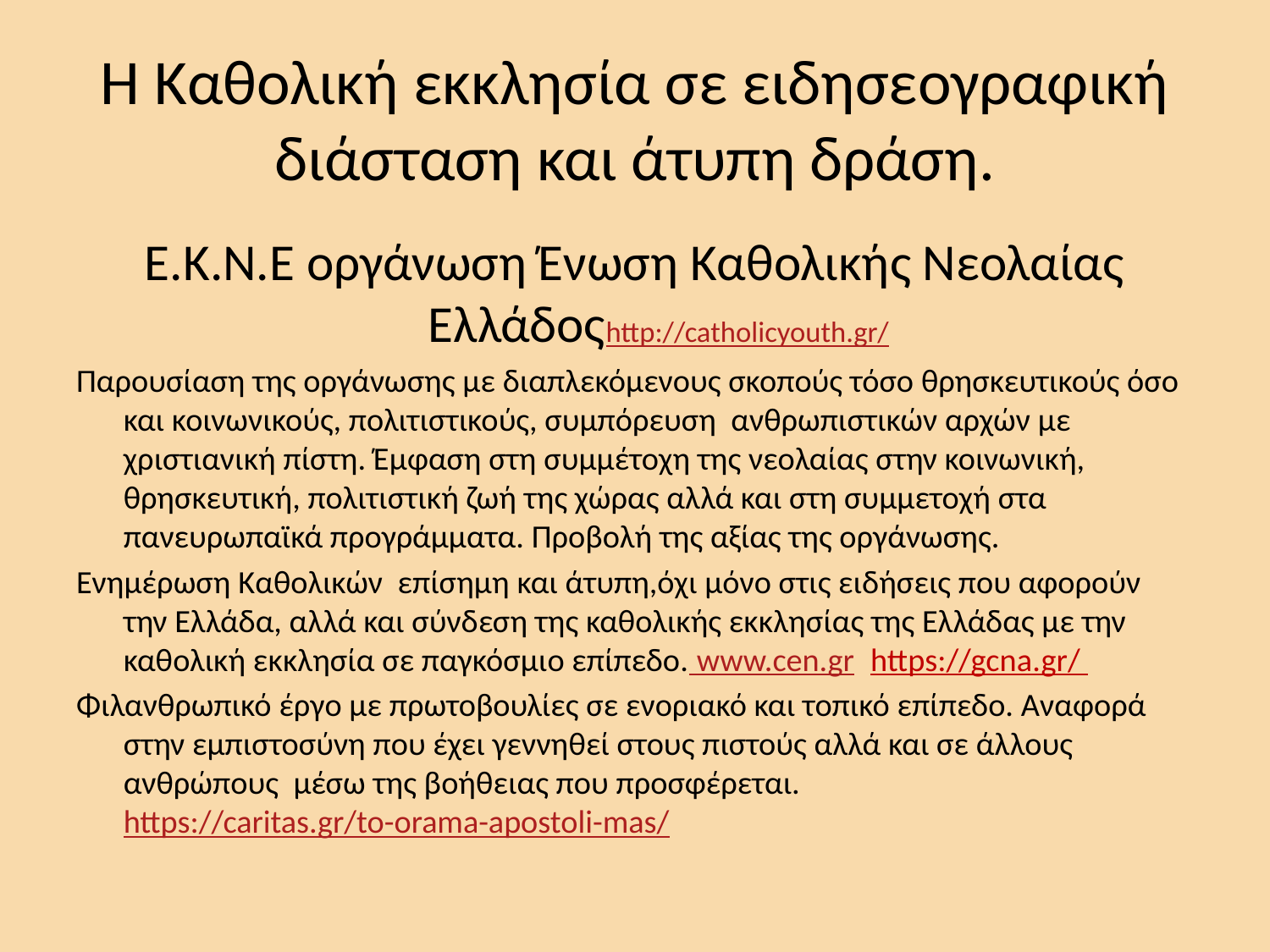

# Η Καθολική εκκλησία σε ειδησεογραφική διάσταση και άτυπη δράση.
Ε.Κ.Ν.Ε οργάνωση Ένωση Καθολικής Νεολαίας Ελλάδοςhttp://catholicyouth.gr/
Παρουσίαση της οργάνωσης με διαπλεκόμενους σκοπούς τόσο θρησκευτικούς όσο και κοινωνικούς, πολιτιστικούς, συμπόρευση  ανθρωπιστικών αρχών με χριστιανική πίστη. Έμφαση στη συμμέτοχη της νεολαίας στην κοινωνική, θρησκευτική, πολιτιστική ζωή της χώρας αλλά και στη συμμετοχή στα πανευρωπαϊκά προγράμματα. Προβολή της αξίας της οργάνωσης.
Ενημέρωση Καθολικών  επίσημη και άτυπη,όχι μόνο στις ειδήσεις που αφορούν την Ελλάδα, αλλά και σύνδεση της καθολικής εκκλησίας της Ελλάδας με την καθολική εκκλησία σε παγκόσμιο επίπεδο. www.cen.gr  https://gcna.gr/
Φιλανθρωπικό έργο με πρωτοβουλίες σε ενοριακό και τοπικό επίπεδο. Αναφορά στην εμπιστοσύνη που έχει γεννηθεί στους πιστούς αλλά και σε άλλους ανθρώπους  μέσω της βοήθειας που προσφέρεται. https://caritas.gr/to-orama-apostoli-mas/